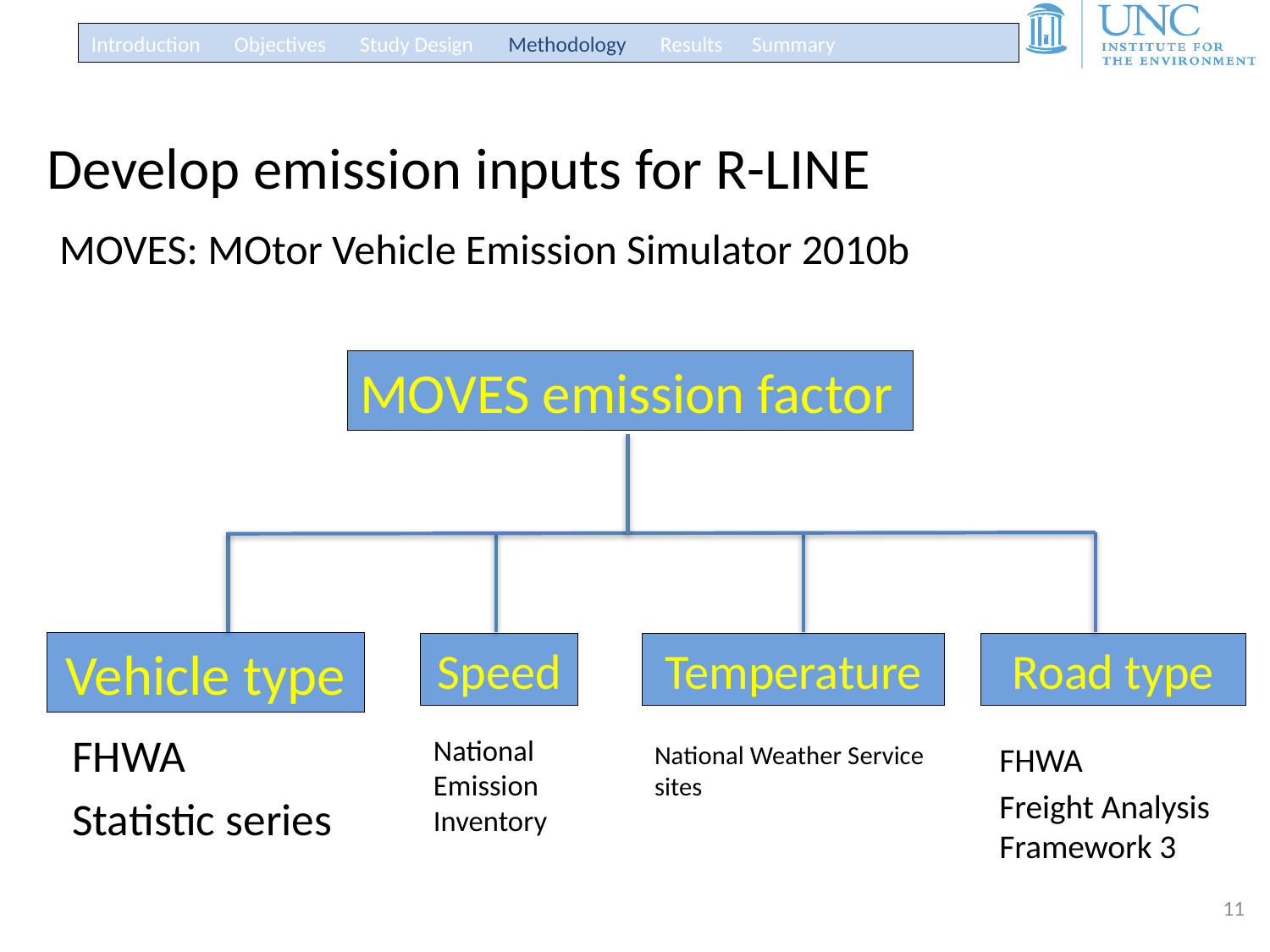

Introduction       Objectives       Study Design       Methodology       Results      Summary
Develop emission inputs for R-LINE
MOVES: MOtor Vehicle Emission Simulator 2010b
MOVES emission factor
Vehicle type
Speed
Temperature
Road type
FHWA
Statistic series
National Emission Inventory
National Weather Service sites
FHWA
Freight Analysis Framework 3
11